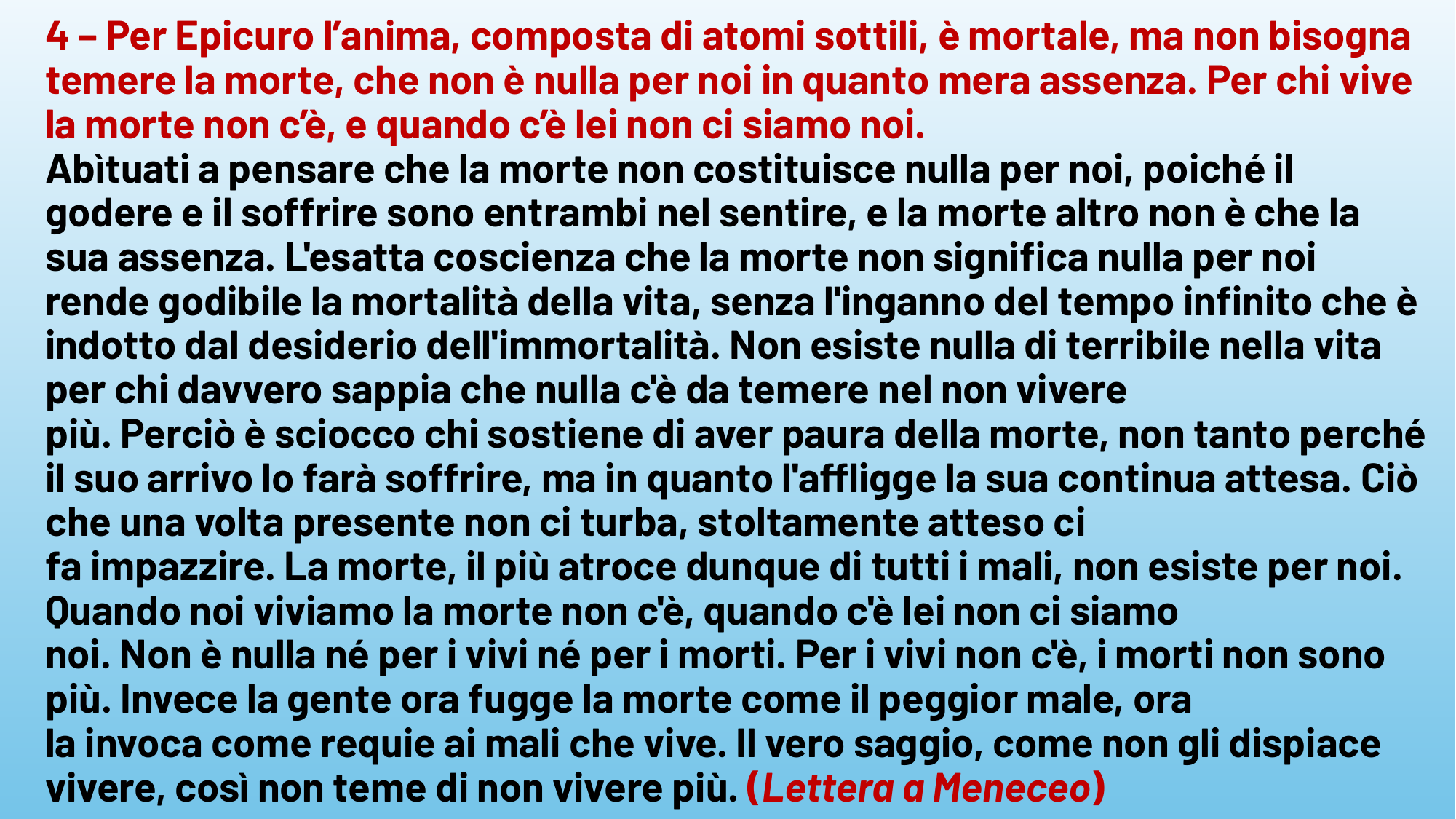

#
4 – Per Epicuro l’anima, composta di atomi sottili, è mortale, ma non bisogna temere la morte, che non è nulla per noi in quanto mera assenza. Per chi vive la morte non c’è, e quando c’è lei non ci siamo noi.
Abìtuati a pensare che la morte non costituisce nulla per noi, poiché il godere e il soffrire sono entrambi nel sentire, e la morte altro non è che la sua assenza. L'esatta coscienza che la morte non significa nulla per noi rende godibile la mortalità della vita, senza l'inganno del tempo infinito che è indotto dal desiderio dell'immortalità. Non esiste nulla di terribile nella vita per chi davvero sappia che nulla c'è da temere nel non vivere
più. Perciò è sciocco chi sostiene di aver paura della morte, non tanto perché il suo arrivo lo farà soffrire, ma in quanto l'affligge la sua continua attesa. Ciò che una volta presente non ci turba, stoltamente atteso ci
fa impazzire. La morte, il più atroce dunque di tutti i mali, non esiste per noi. Quando noi viviamo la morte non c'è, quando c'è lei non ci siamo
noi. Non è nulla né per i vivi né per i morti. Per i vivi non c'è, i morti non sono più. Invece la gente ora fugge la morte come il peggior male, ora
la invoca come requie ai mali che vive. Il vero saggio, come non gli dispiace vivere, così non teme di non vivere più. (Lettera a Meneceo)